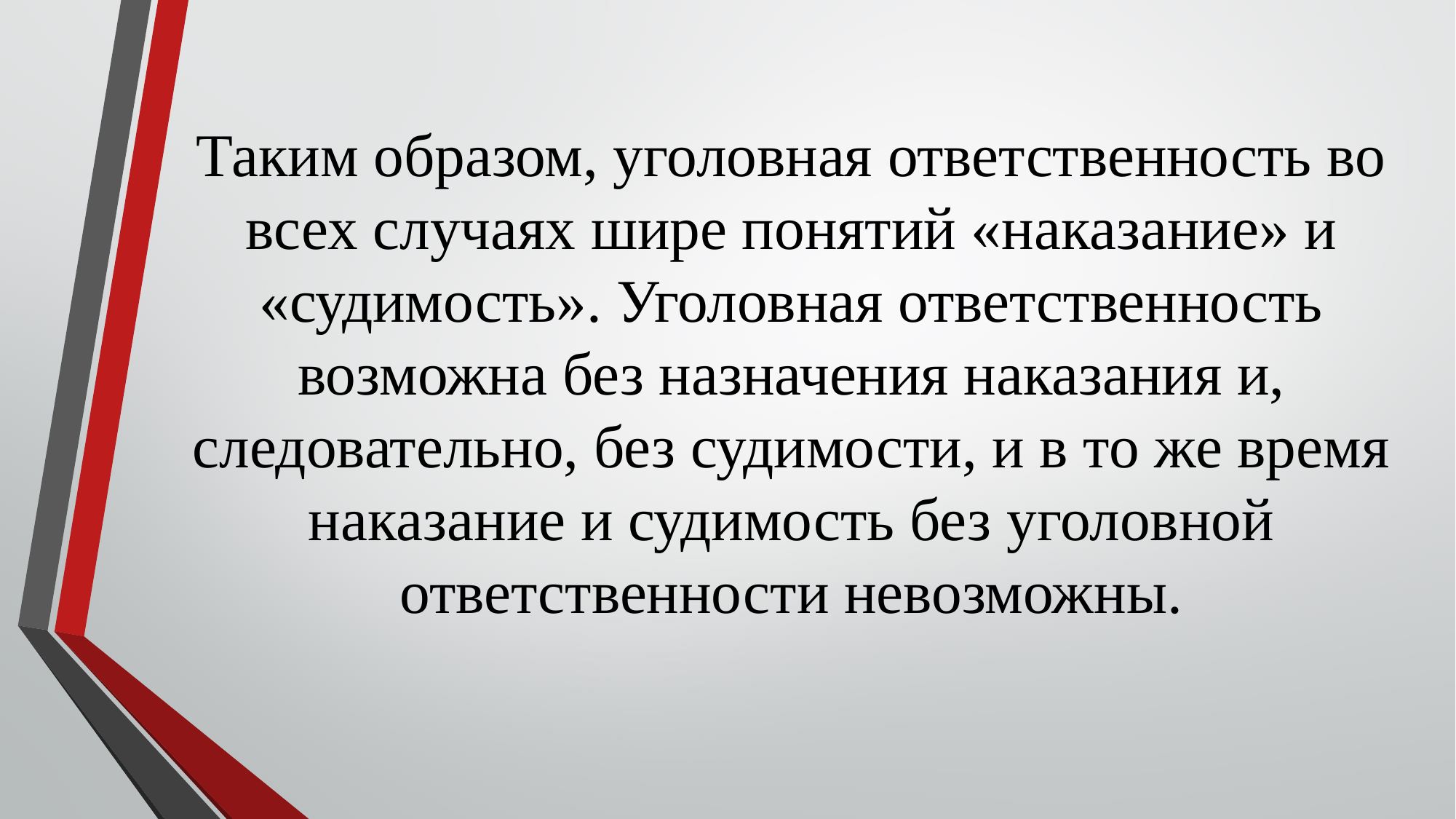

# Таким образом, уголовная ответственность во всех случаях шире понятий «наказание» и «судимость». Уголовная ответственность возможна без назначения наказания и, следовательно, без судимости, и в то же время наказание и судимость без уголовной ответственности невозможны.